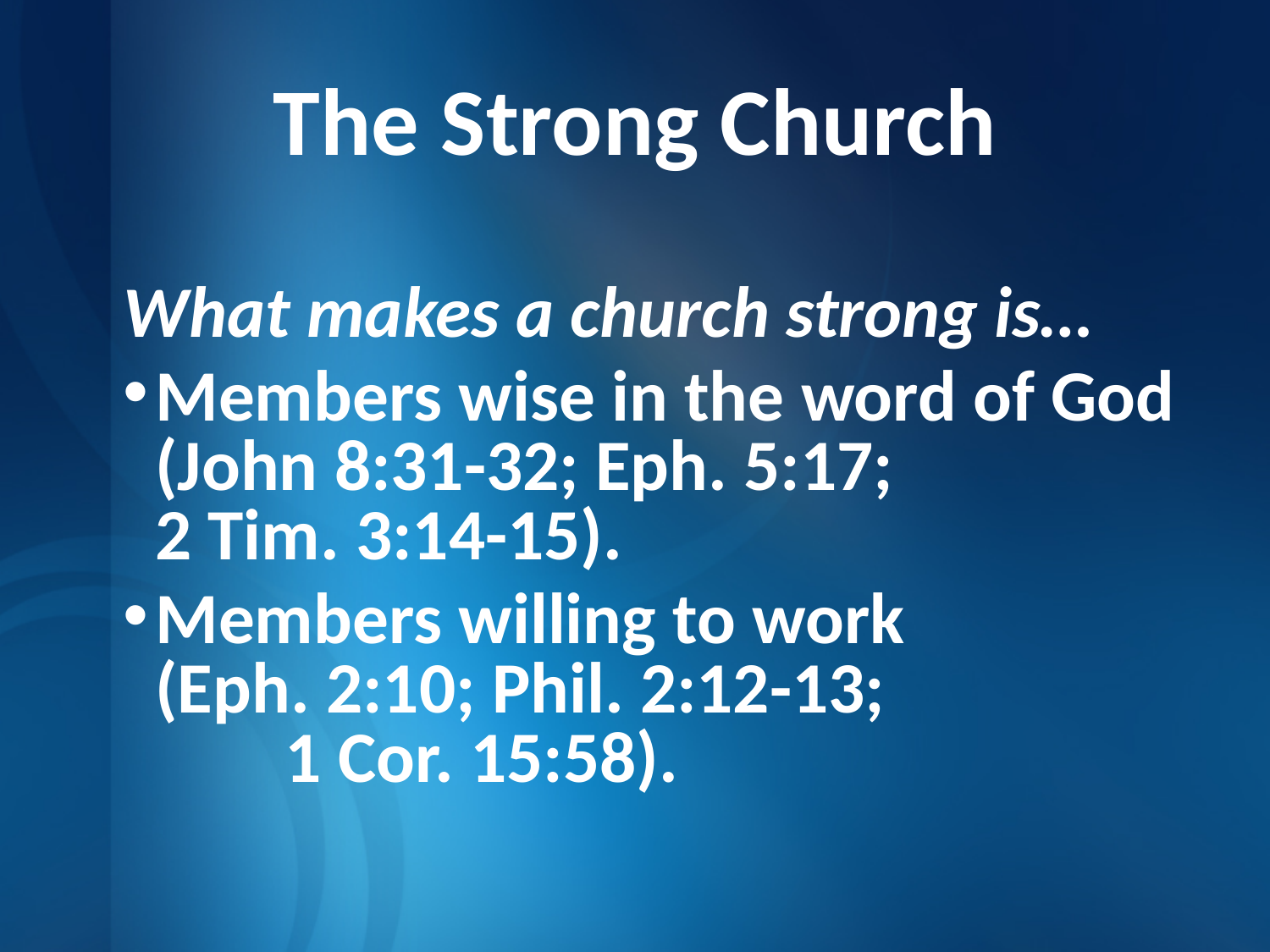

# The Strong Church
What makes a church strong is…
Members wise in the word of God (John 8:31-32; Eph. 5:17;                 2 Tim. 3:14-15).
Members willing to work            (Eph. 2:10; Phil. 2:12-13;                           1 Cor. 15:58).